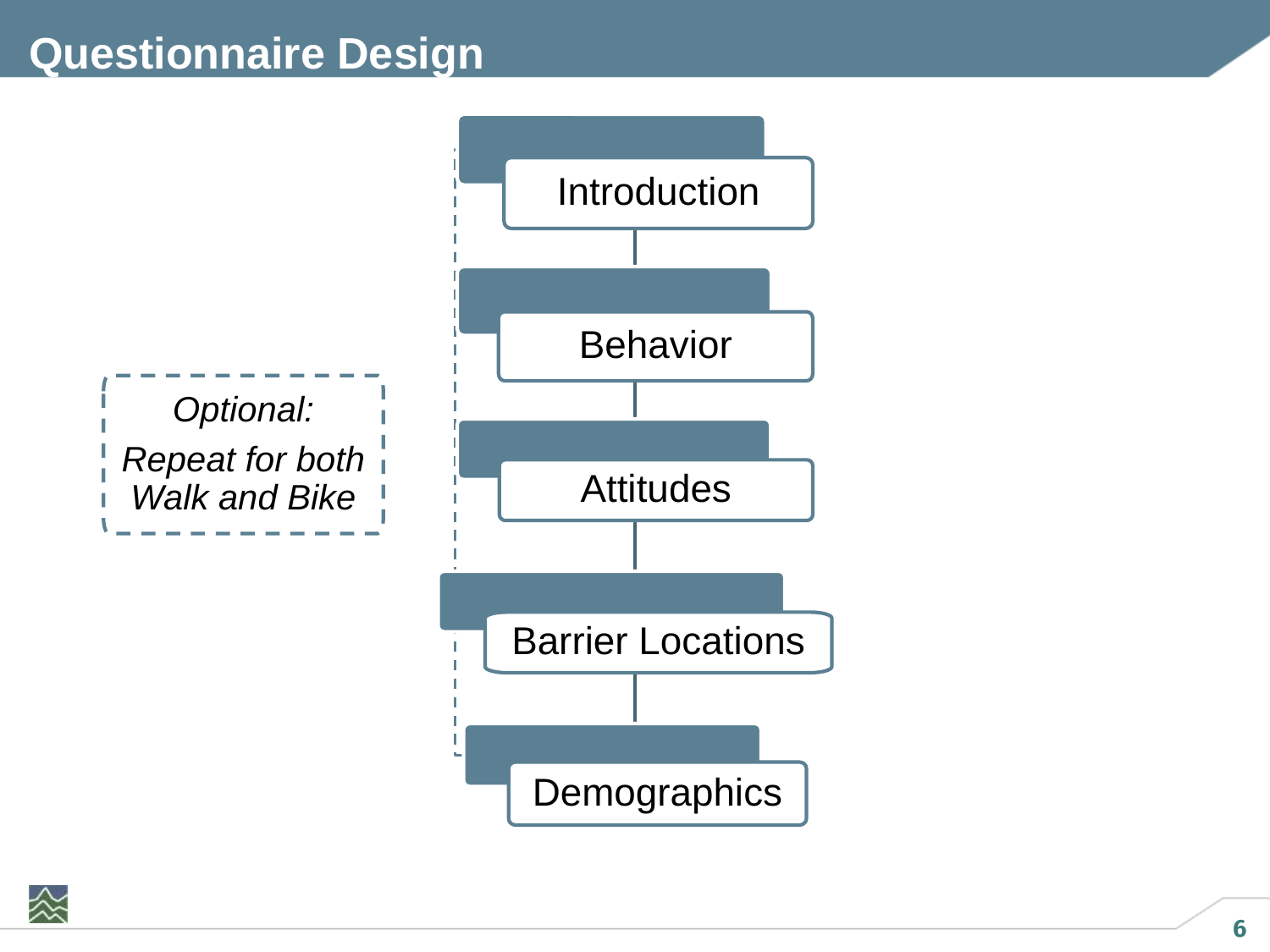

# Questionnaire Design

Introduction

Behavior
Optional:
Repeat for both Walk and Bike

Attitudes

Barrier Locations

Demographics